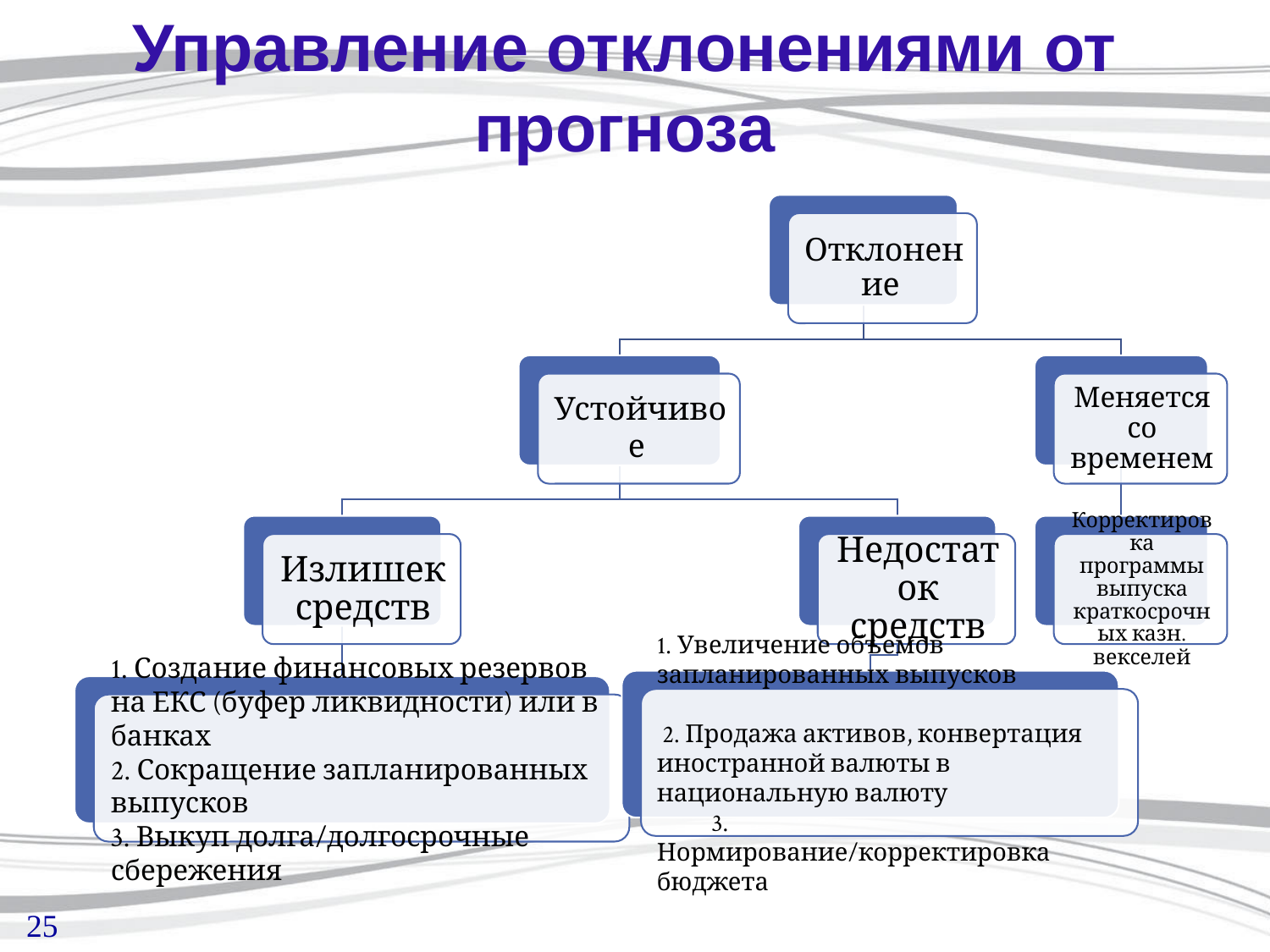

# Управление отклонениями от прогноза
Отклонение
Устойчивое
Излишек средств
1. Создание финансовых резервов на ЕКС (буфер ликвидности) или в банках
2. Сокращение запланированных выпусков
3. Выкуп долга/долгосрочные сбережения
Недостаток средств
1. Увеличение объемов запланированных выпусков
 2. Продажа активов, конвертация иностранной валюты в национальную валюту                                           3. Нормирование/корректировка бюджета
Меняется со временем
Корректировка программы выпуска краткосрочных казн. векселей